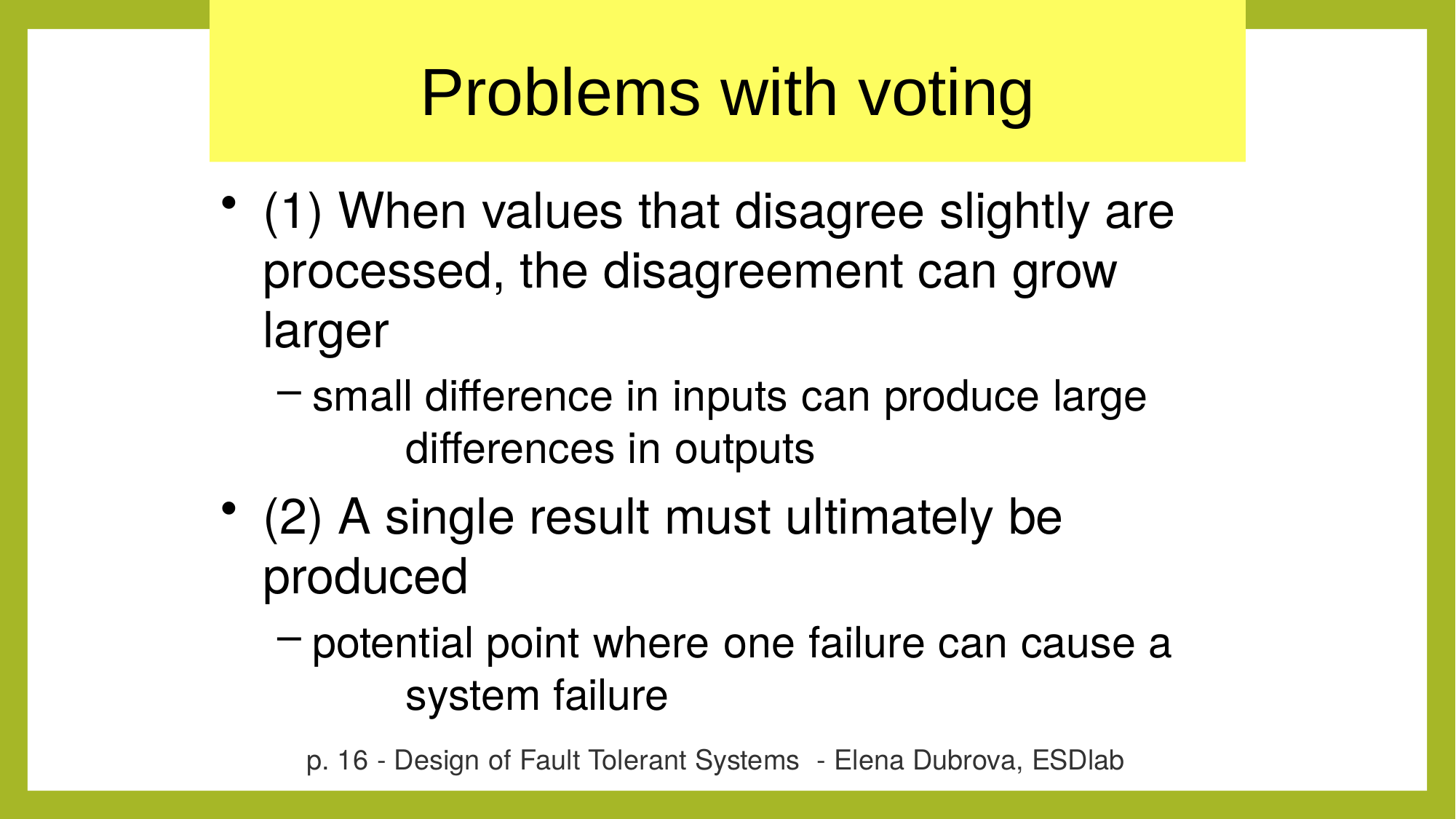

# Problems with voting
(1) When values that disagree slightly are processed, the disagreement can grow larger
small difference in inputs can produce large 	differences in outputs
(2) A single result must ultimately be produced
potential point where one failure can cause a 	system failure
p. 16 - Design of Fault Tolerant Systems - Elena Dubrova, ESDlab